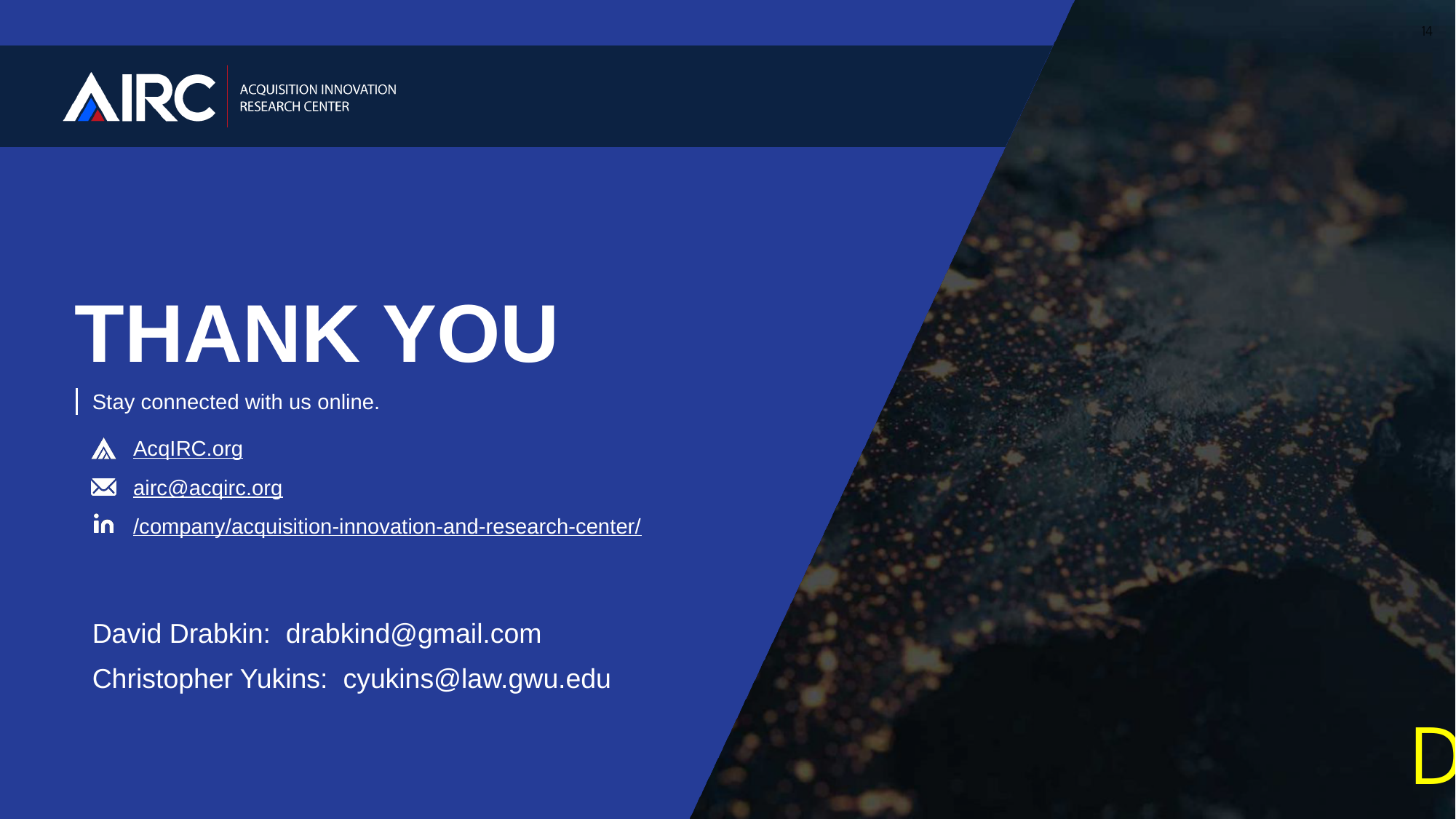

14
David Drabkin:  drabkind@gmail.com
Christopher Yukins:  cyukins@law.gwu.edu
D